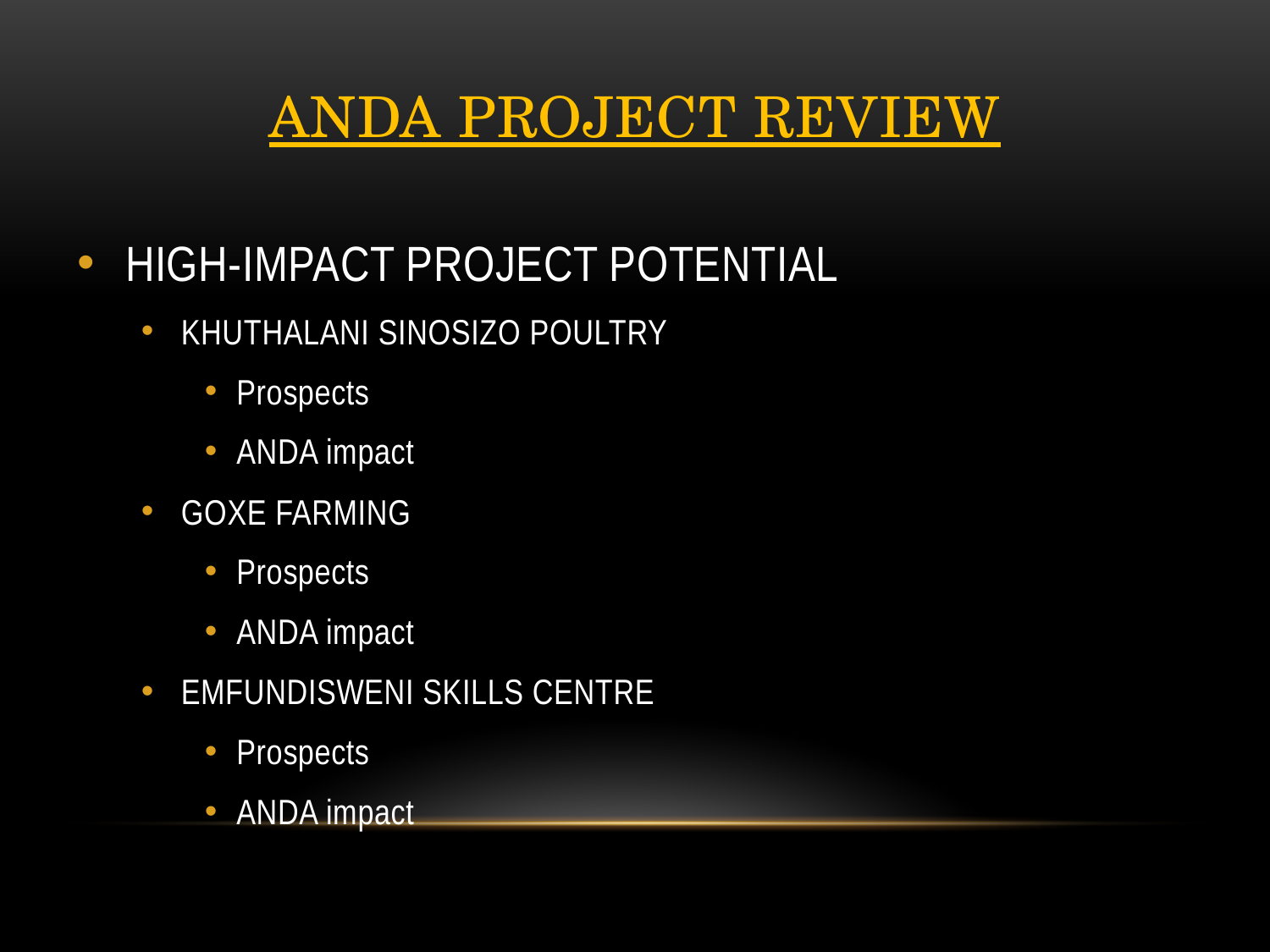

# ANDA PROJECT REVIEW
HIGH-IMPACT PROJECT POTENTIAL
KHUTHALANI SINOSIZO POULTRY
Prospects
ANDA impact
GOXE FARMING
Prospects
ANDA impact
EMFUNDISWENI SKILLS CENTRE
Prospects
ANDA impact